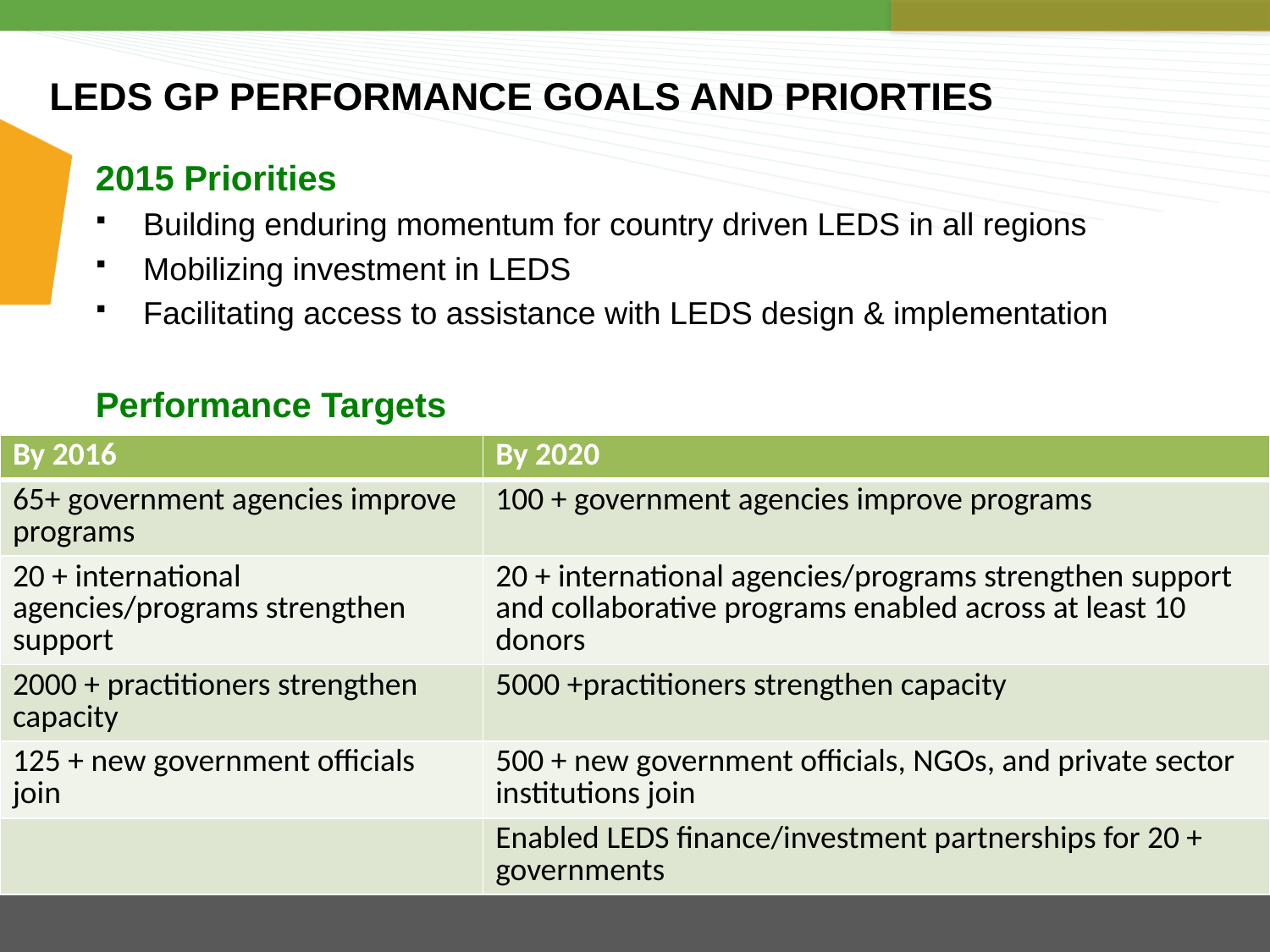

LEDS GP PERFORMANCE GOALS AND PRIORTIES
2015 Priorities
Building enduring momentum for country driven LEDS in all regions
Mobilizing investment in LEDS
Facilitating access to assistance with LEDS design & implementation

Performance Targets

| By 2016 | By 2020 |
| --- | --- |
| 65+ government agencies improve programs | 100 + government agencies improve programs |
| 20 + international agencies/programs strengthen support | 20 + international agencies/programs strengthen support and collaborative programs enabled across at least 10 donors |
| 2000 + practitioners strengthen capacity | 5000 +practitioners strengthen capacity |
| 125 + new government officials join | 500 + new government officials, NGOs, and private sector institutions join |
|  | Enabled LEDS finance/investment partnerships for 20 + governments |